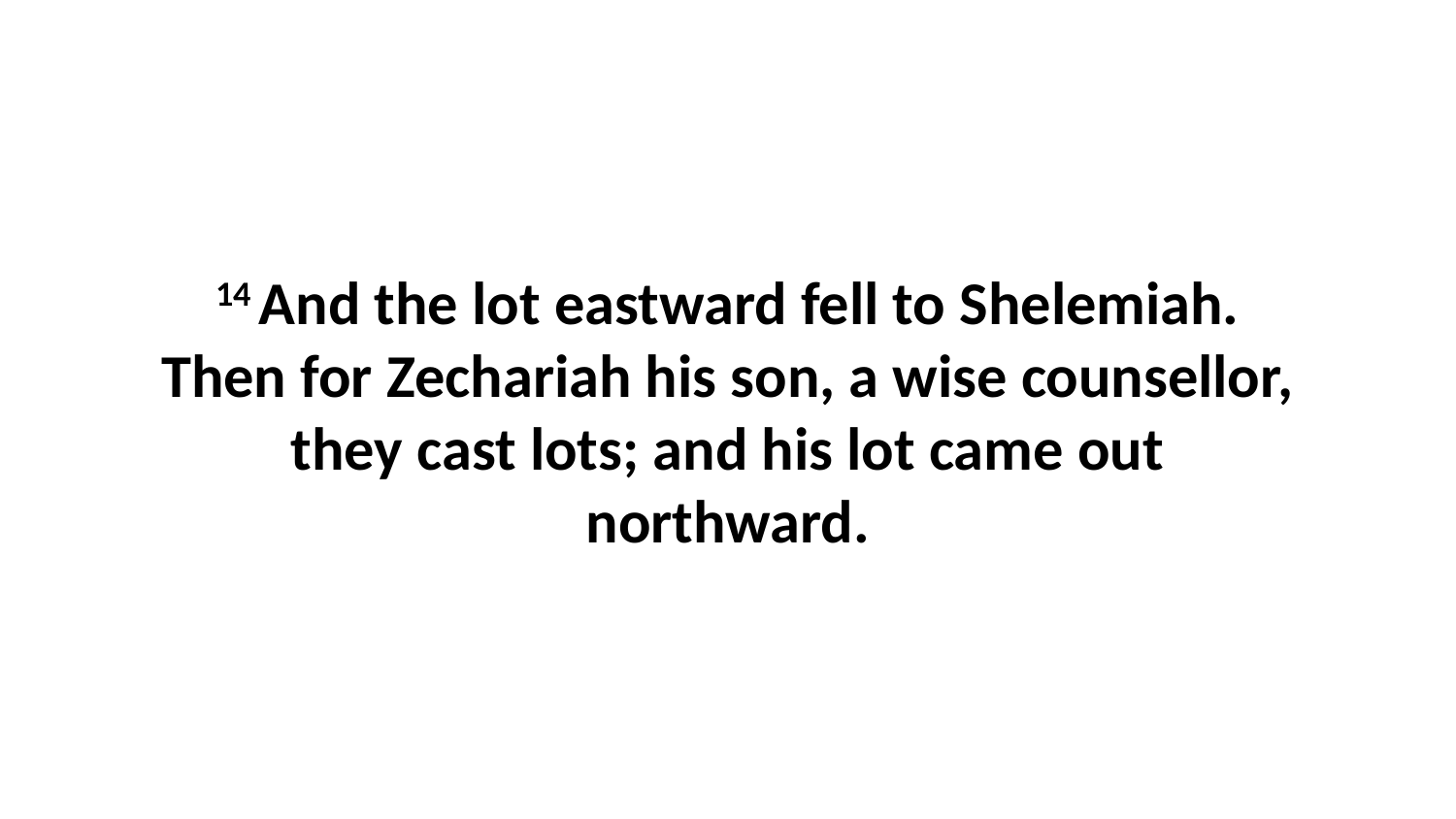

14 And the lot eastward fell to Shelemiah. Then for Zechariah his son, a wise counsellor, they cast lots; and his lot came out northward.